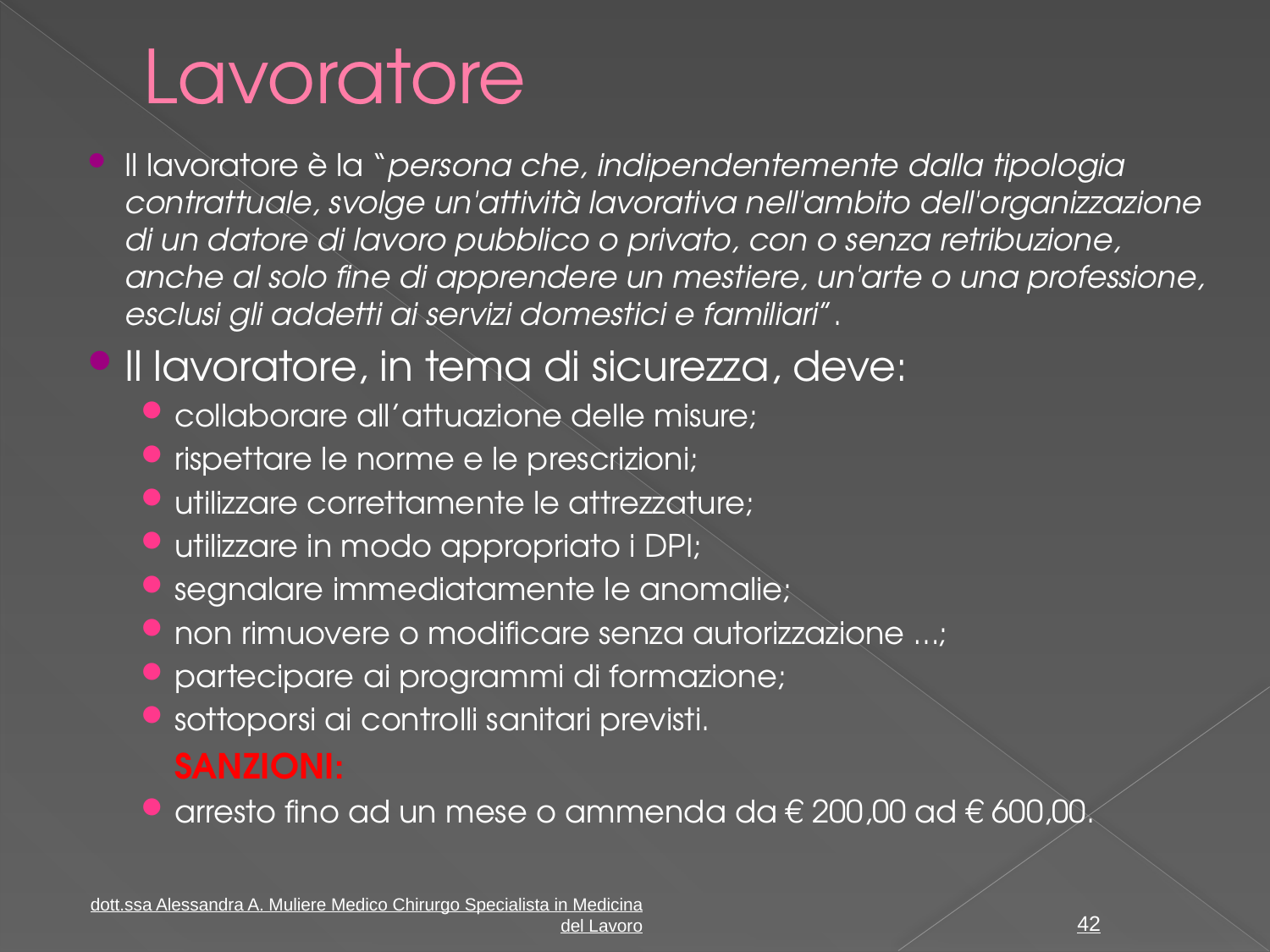

# Lavoratore
Il lavoratore è la “persona che, indipendentemente dalla tipologia contrattuale, svolge un'attività lavorativa nell'ambito dell'organizzazione di un datore di lavoro pubblico o privato, con o senza retribuzione, anche al solo fine di apprendere un mestiere, un'arte o una professione, esclusi gli addetti ai servizi domestici e familiari”.
Il lavoratore, in tema di sicurezza, deve:
collaborare all’attuazione delle misure;
rispettare le norme e le prescrizioni;
utilizzare correttamente le attrezzature;
utilizzare in modo appropriato i DPI;
segnalare immediatamente le anomalie;
non rimuovere o modificare senza autorizzazione …;
partecipare ai programmi di formazione;
sottoporsi ai controlli sanitari previsti.
					SANZIONI:
arresto fino ad un mese o ammenda da € 200,00 ad € 600,00.
dott.ssa Alessandra A. Muliere Medico Chirurgo Specialista in Medicina del Lavoro
42